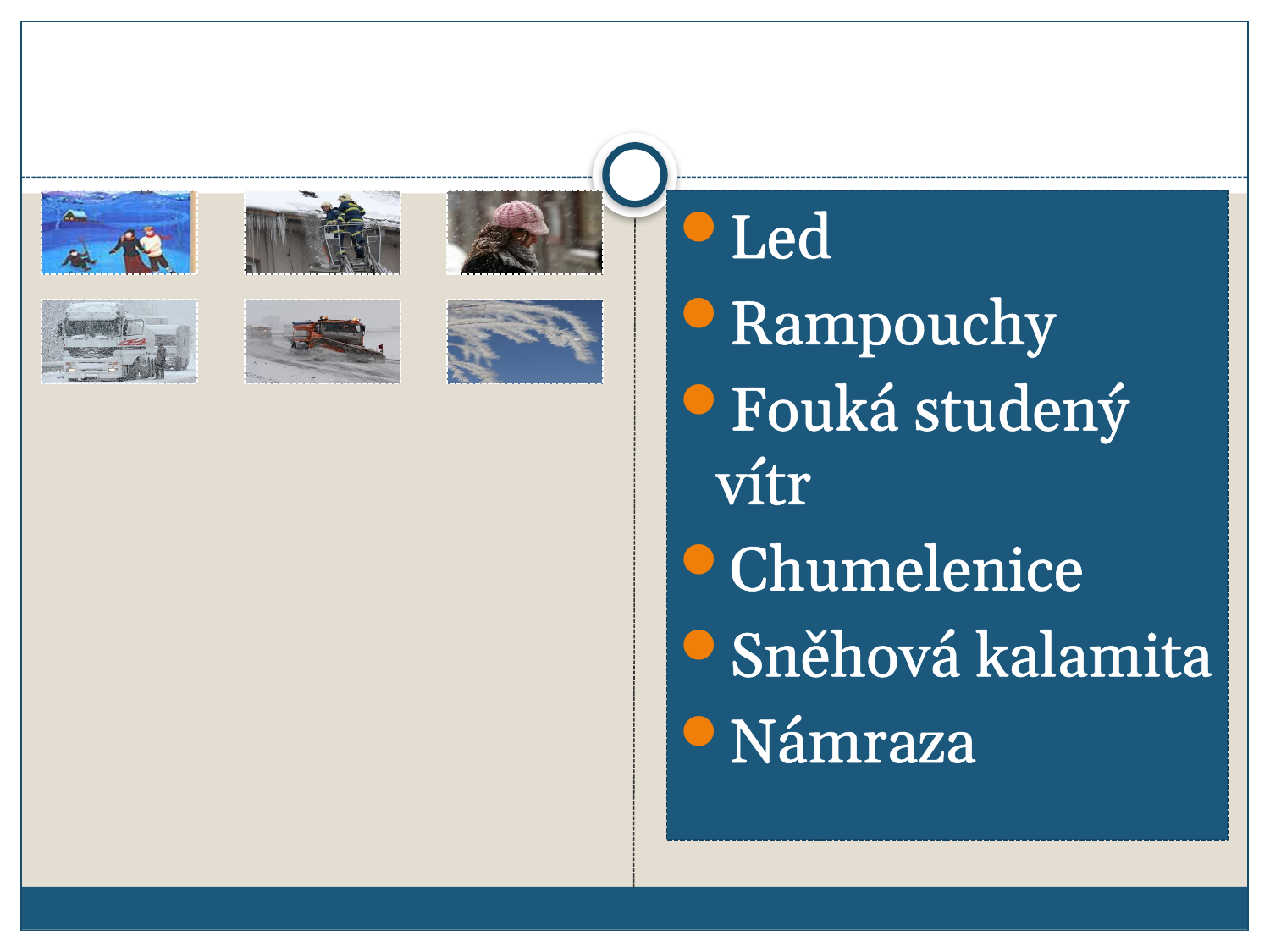

#

Led
Rampouchy
Fouká studený vítr
Chumelenice
Sněhová kalamita
Námraza